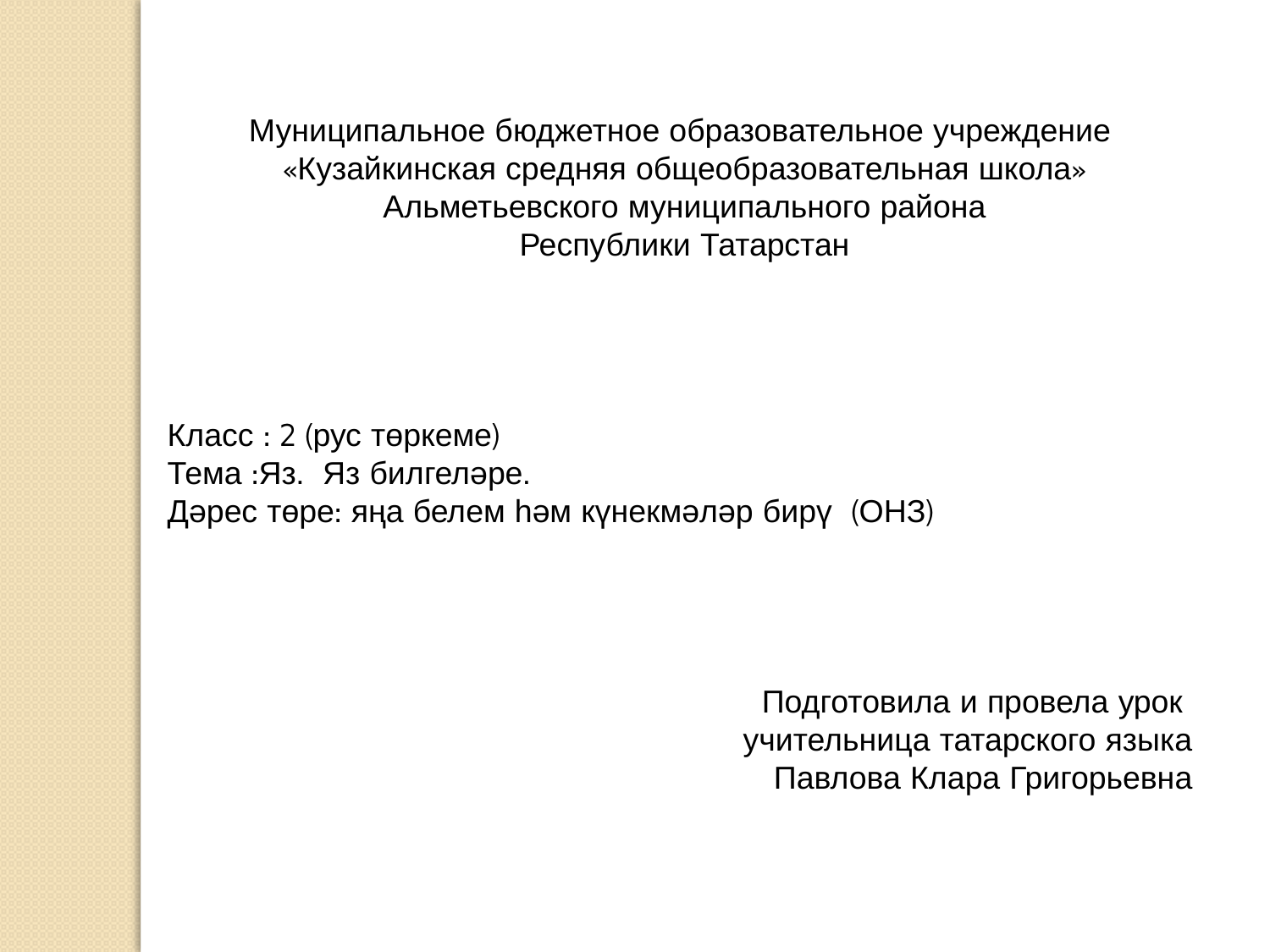

Муниципальное бюджетное образовательное учреждение
 «Кузайкинская средняя общеобразовательная школа»
 Альметьевского муниципального района
 Республики Татарстан

Класс : 2 (рус төркеме)
Тема :Яз.  Яз билгеләре.
Дәрес төре: яңа белем һәм күнекмәләр бирү  (ОНЗ)

Подготовила и провела урок
учительница татарского языка
 Павлова Клара Григорьевна